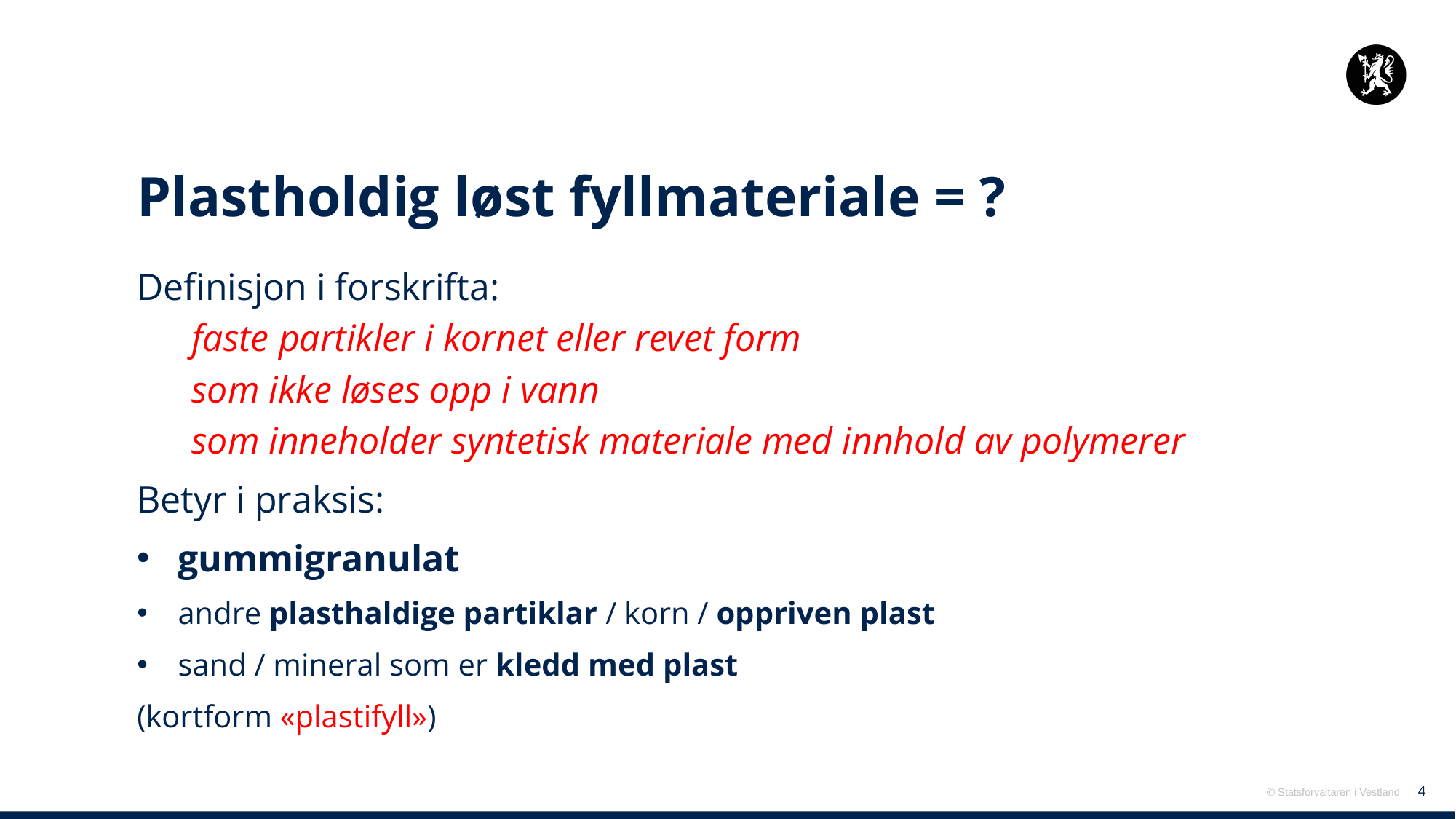

# Plastholdig løst fyllmateriale = ?
Definisjon i forskrifta:
faste partikler i kornet eller revet form
som ikke løses opp i vann
som inneholder syntetisk materiale med innhold av polymerer
Betyr i praksis:
gummigranulat
andre plasthaldige partiklar / korn / oppriven plast
sand / mineral som er kledd med plast
(kortform «plastifyll»)